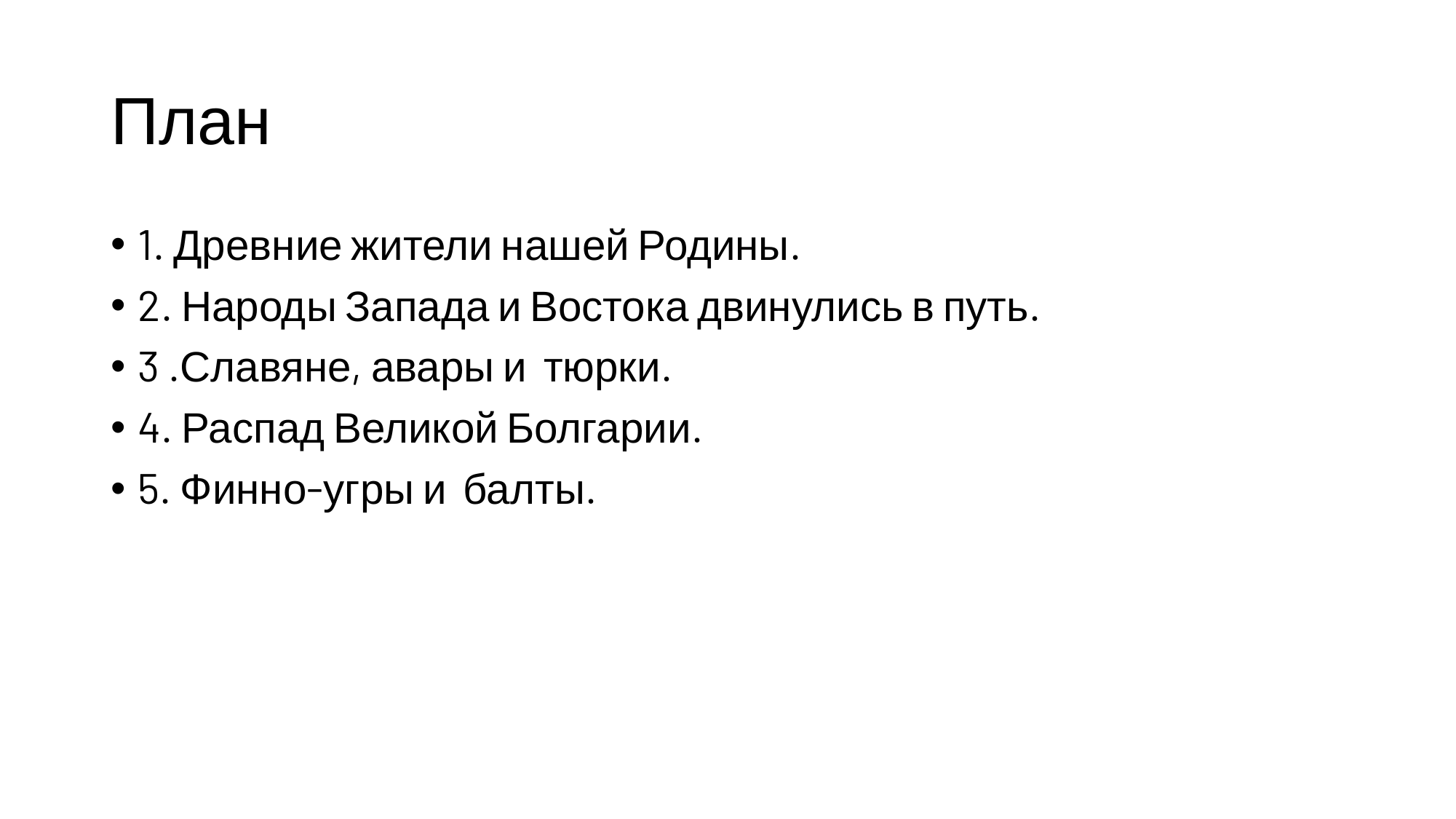

# План
1. Древние жители нашей Родины.
2. Народы Запада и Востока двинулись в путь.
3 .Славяне, авары и  тюрки.
4. Распад Великой Болгарии.
5. Финно-угры и  балты.